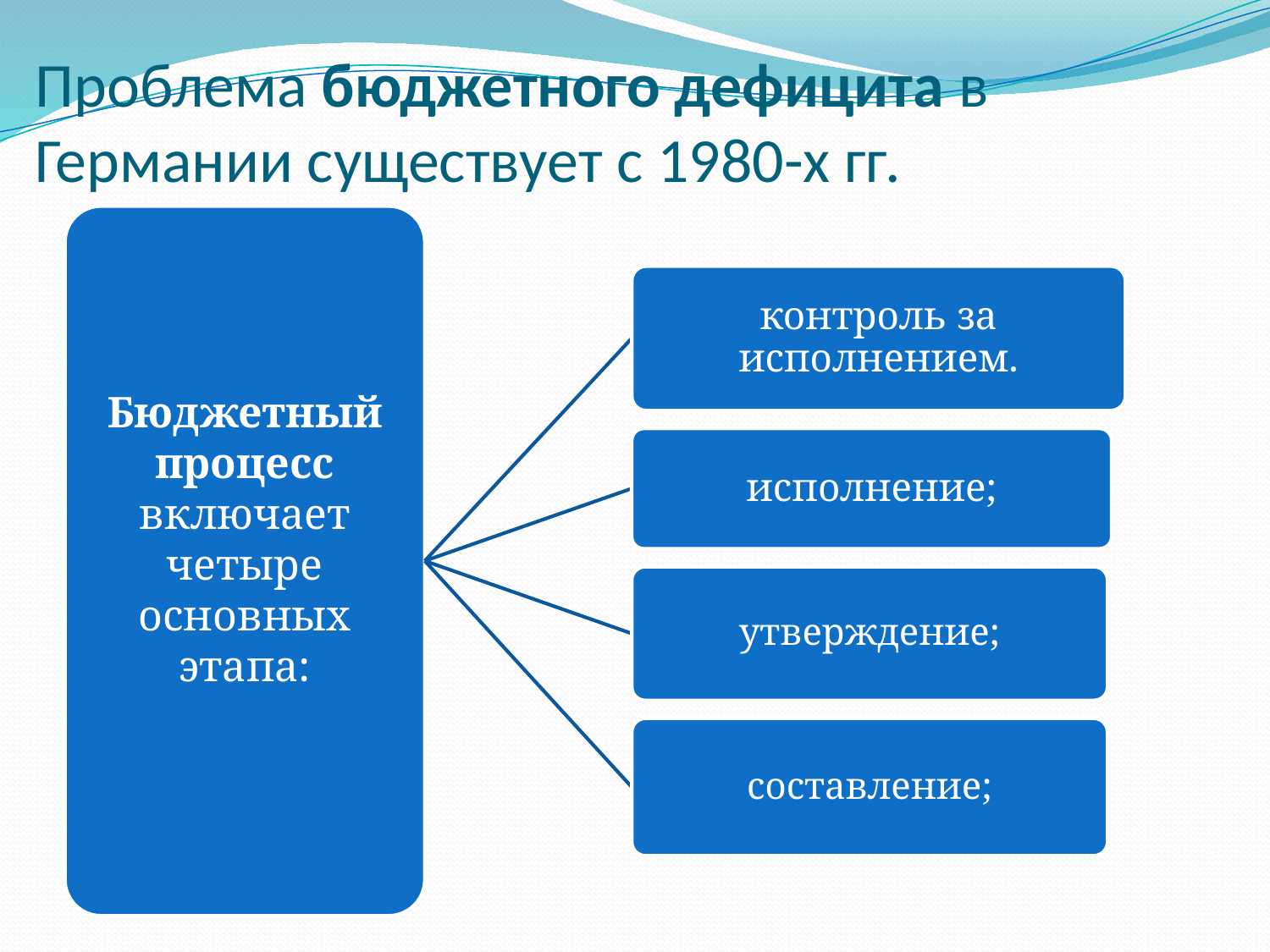

# Проблема бюджетного дефицита в Германии существует с 1980-х гг.
Бюджетный процесс включает четыре основных этапа:

контроль за исполнением.

исполнение;

утверждение;

составление;